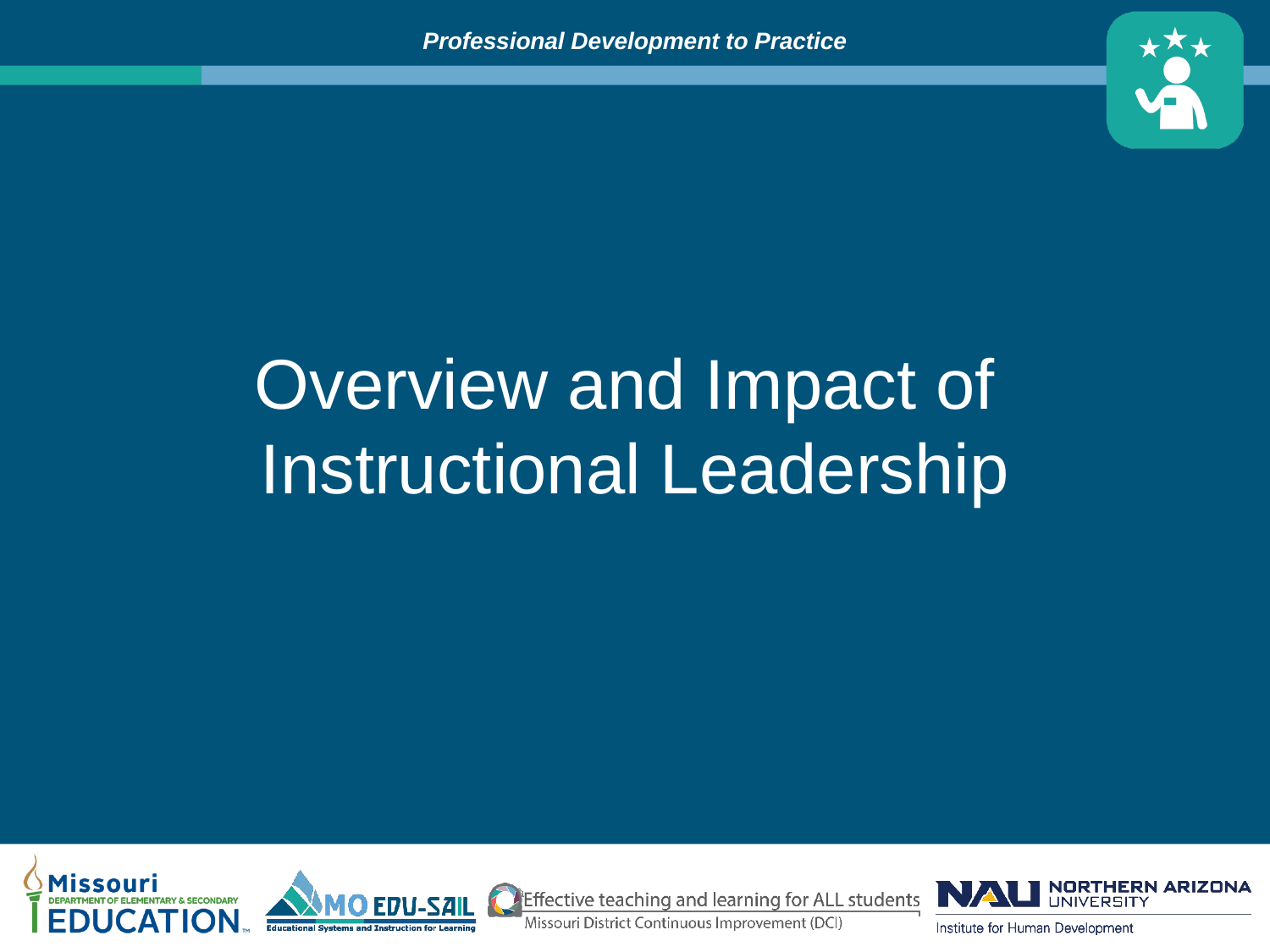

Jodi, the logo is wrong here, as well.
# Overview and Impact of Instructional Leadership